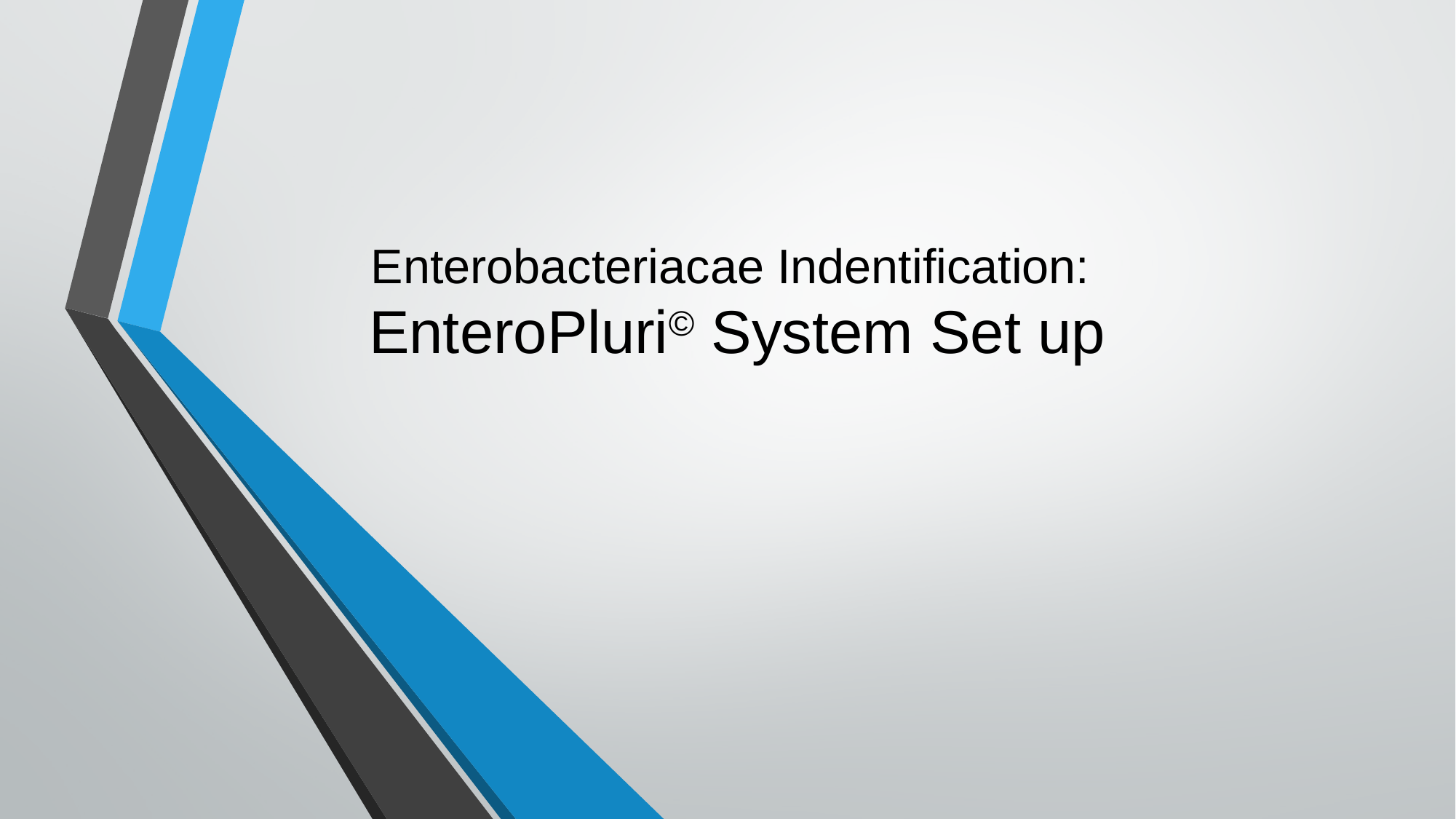

# Enterobacteriacae Indentification: EnteroPluri© System Set up